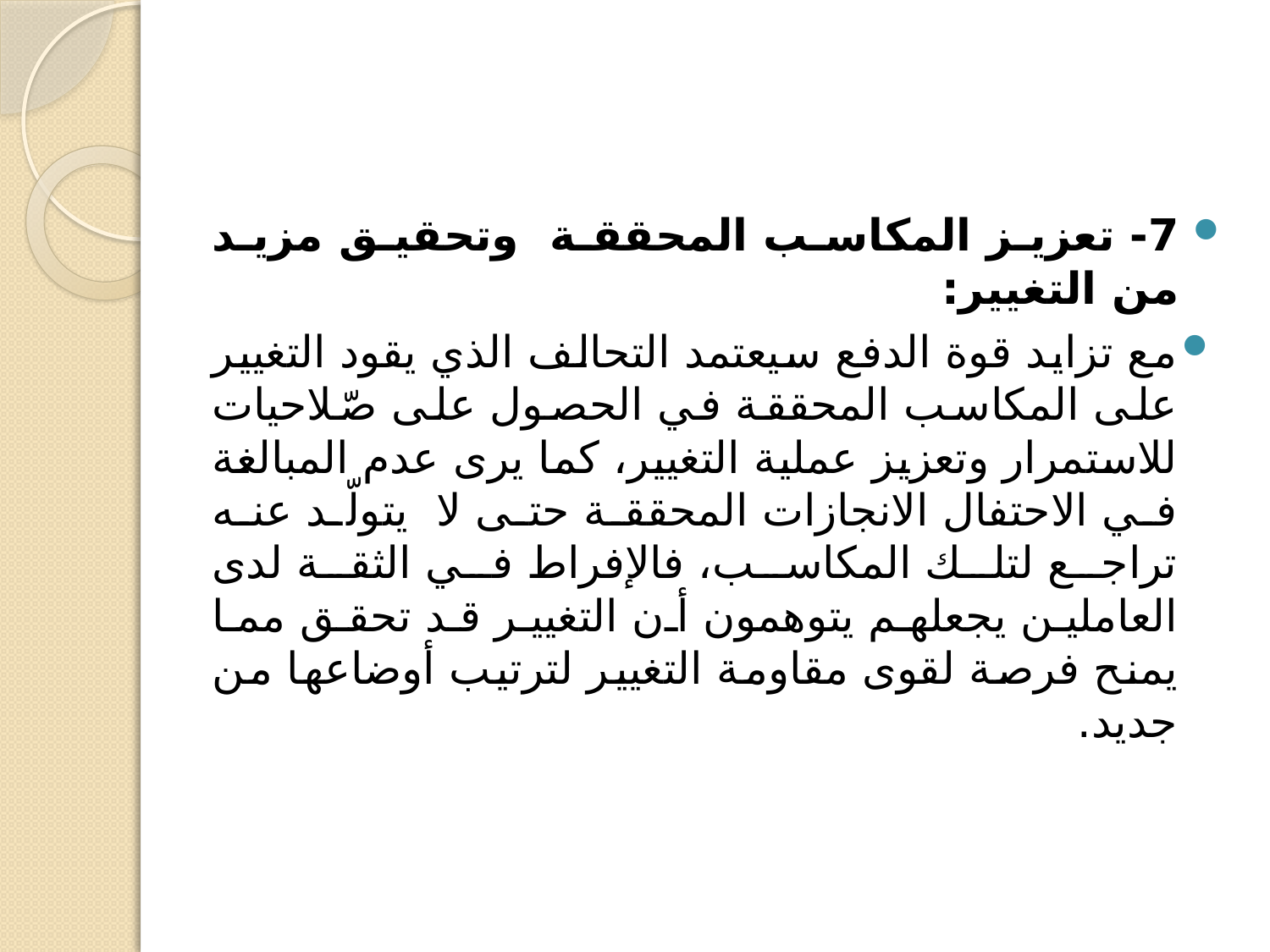

7- تعزيز المكاسب المحققة  وتحقيق مزيد من التغيير:
مع تزايد قوة الدفع سيعتمد التحالف الذي يقود التغيير على المكاسب المحققة في الحصول على صّلاحيات للاستمرار وتعزيز عملية التغيير، كما يرى عدم المبالغة في الاحتفال الانجازات المحققة حتى لا  يتولّد عنه تراجع لتلك المكاسب، فالإفراط في الثقة لدى العاملين يجعلهم يتوهمون أن التغيير قد تحقق مما يمنح فرصة لقوى مقاومة التغيير لترتيب أوضاعها من جديد.